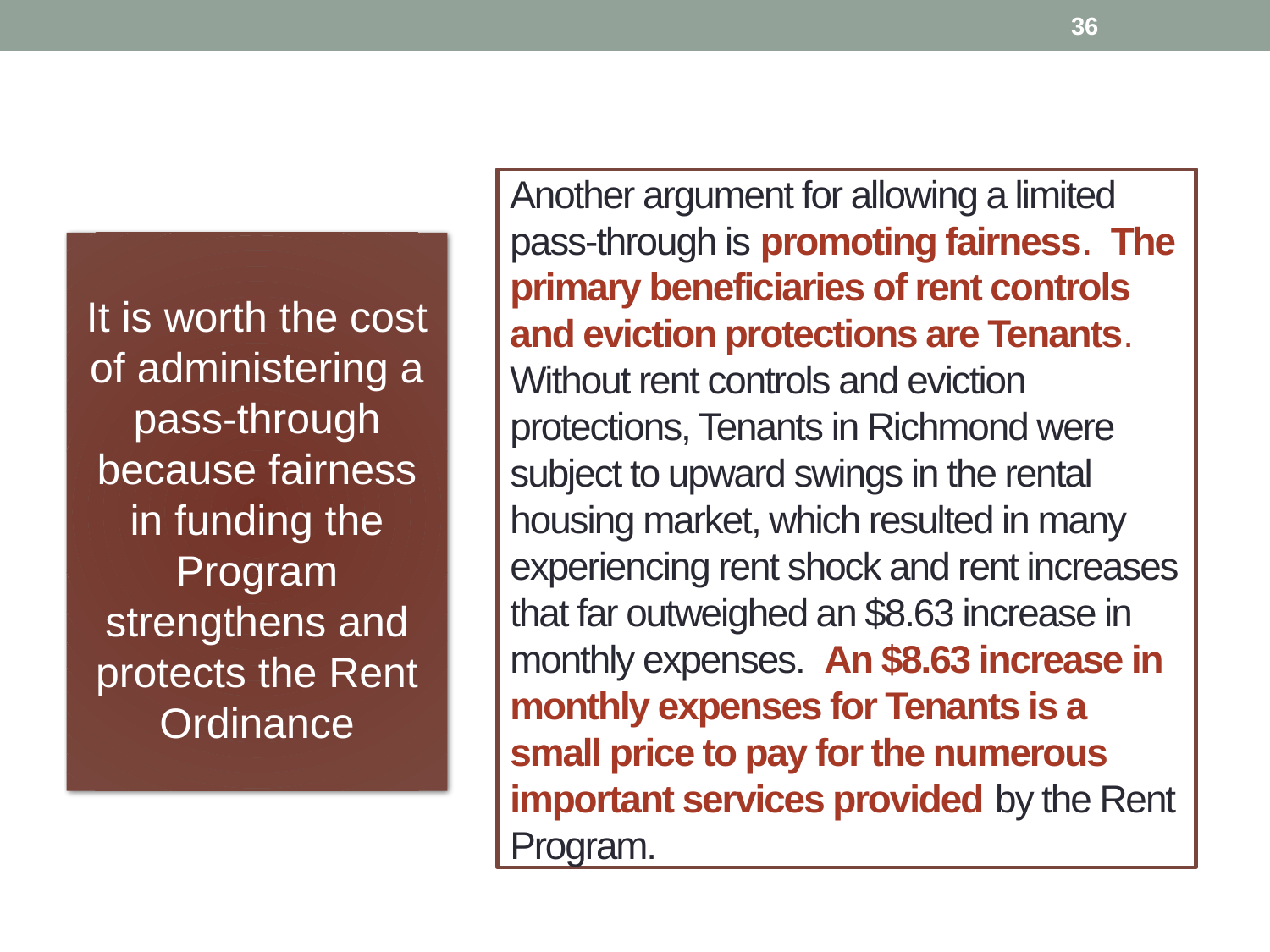

36
# Another argument for allowing a limited pass-through is promoting fairness.  The primary beneficiaries of rent controls and eviction protections are Tenants.  Without rent controls and eviction protections, Tenants in Richmond were subject to upward swings in the rental housing market, which resulted in many experiencing rent shock and rent increases that far outweighed an $8.63 increase in monthly expenses.  An $8.63 increase in monthly expenses for Tenants is a small price to pay for the numerous important services provided by the Rent Program.

It is worth the cost of administering a pass-through because fairness in funding the Program strengthens and protects the Rent Ordinance